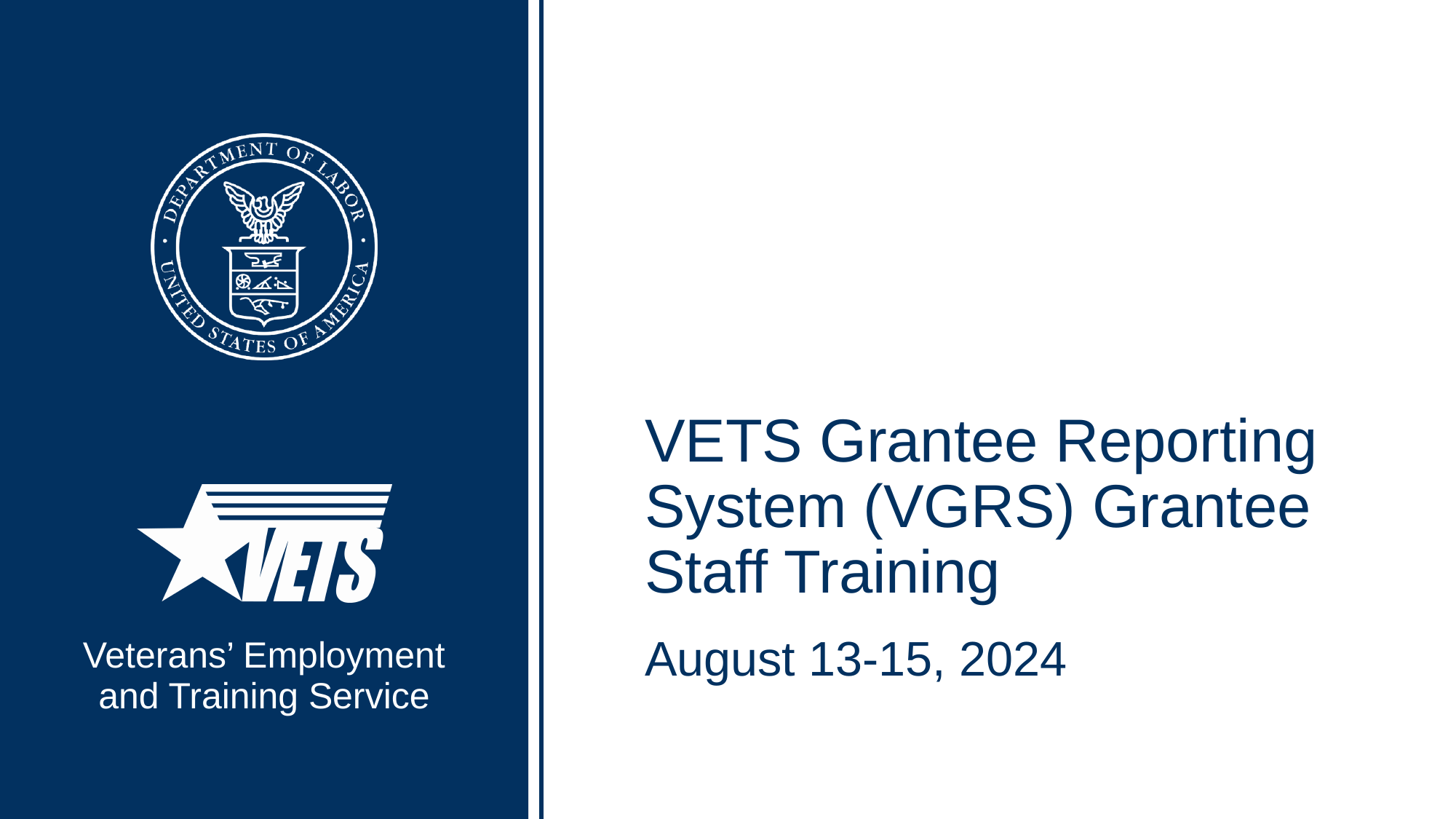

# VETS Grantee Reporting System (VGRS) Grantee Staff Training
August 13-15, 2024